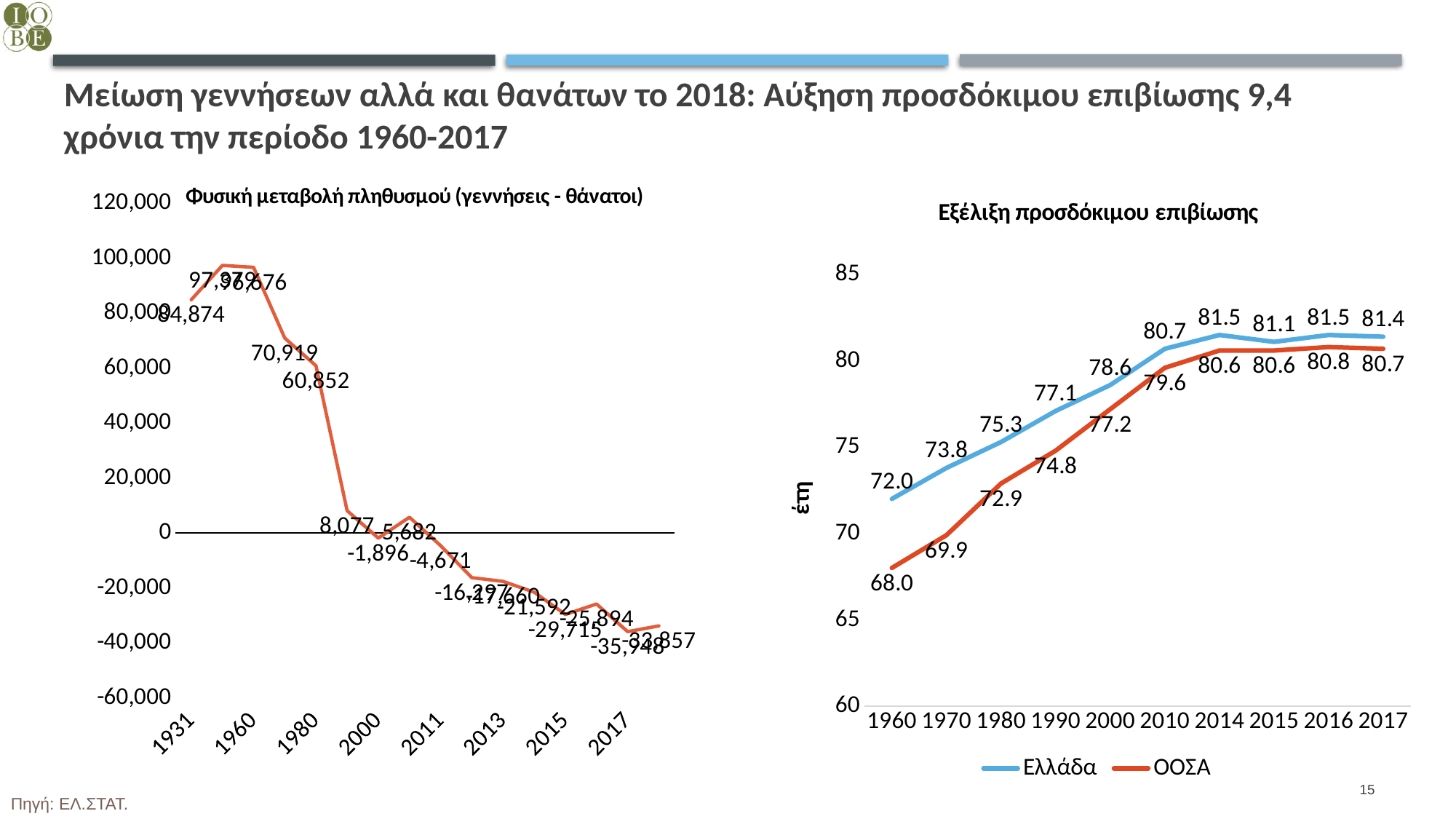

# Μείωση γεννήσεων αλλά και θανάτων το 2018: Αύξηση προσδόκιμου επιβίωσης 9,4 χρόνια την περίοδο 1960-2017

### Chart: Φυσική μεταβολή πληθυσμού (γεννήσεις - θάνατοι)

| Category | Φυσική μεταβολή πληθυσμού (γεννήσεις - θάνατοι) |
|---|---|
| 1931 | 84874.0 |
| 1950 | 97379.0 |
| 1960 | 96676.0 |
| 1970 | 70919.0 |
| 1980 | 60852.0 |
| 1990 | 8077.0 |
| 2000 | -1896.0 |
| 2010 | 5682.0 |
| 2011 | -4671.0 |
| 2012 | -16297.0 |
| 2013 | -17660.0 |
| 2014 | -21592.0 |
| 2015 | -29715.0 |
| 2016 | -25894.0 |
| 2017 | -35948.0 |
| 2018 | -33857.0 |

### Chart: Εξέλιξη προσδόκιμου επιβίωσης

| Category | Ελλάδα | ΟΟΣΑ |
|---|---|---|
| 1960 | 72.0 | 68.0 |
| 1970 | 73.8 | 69.9 |
| 1980 | 75.3 | 72.9 |
| 1990 | 77.1 | 74.8 |
| 2000 | 78.6 | 77.2 |
| 2010 | 80.7 | 79.6 |
| 2014 | 81.5 | 80.6 |
| 2015 | 81.1 | 80.6 |
| 2016 | 81.5 | 80.8 |
| 2017 | 81.4 | 80.7 |
15
Πηγή: ΕΛ.ΣΤΑΤ.